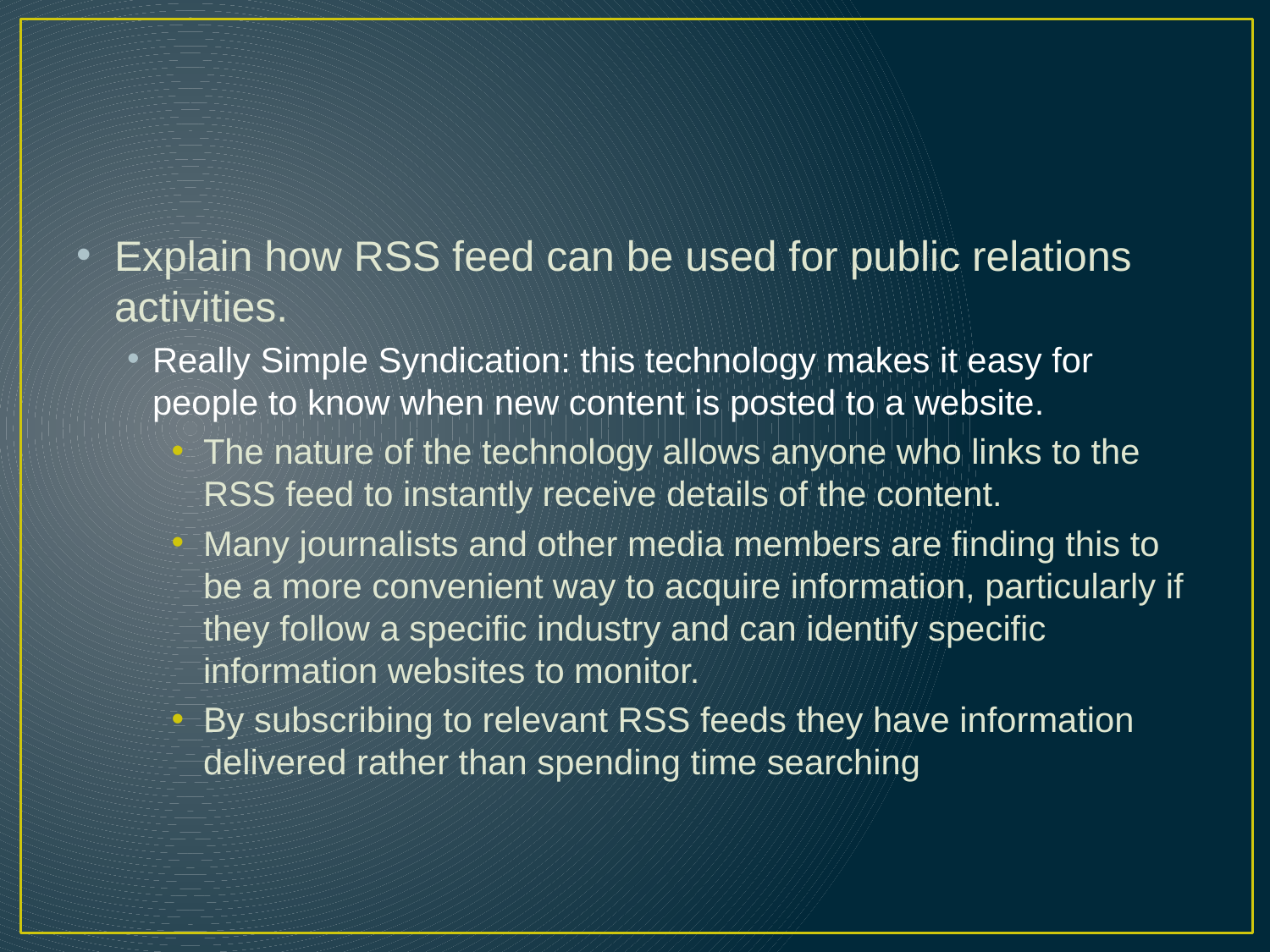

#
Explain how RSS feed can be used for public relations activities.
Really Simple Syndication: this technology makes it easy for people to know when new content is posted to a website.
The nature of the technology allows anyone who links to the RSS feed to instantly receive details of the content.
Many journalists and other media members are finding this to be a more convenient way to acquire information, particularly if they follow a specific industry and can identify specific information websites to monitor.
By subscribing to relevant RSS feeds they have information delivered rather than spending time searching